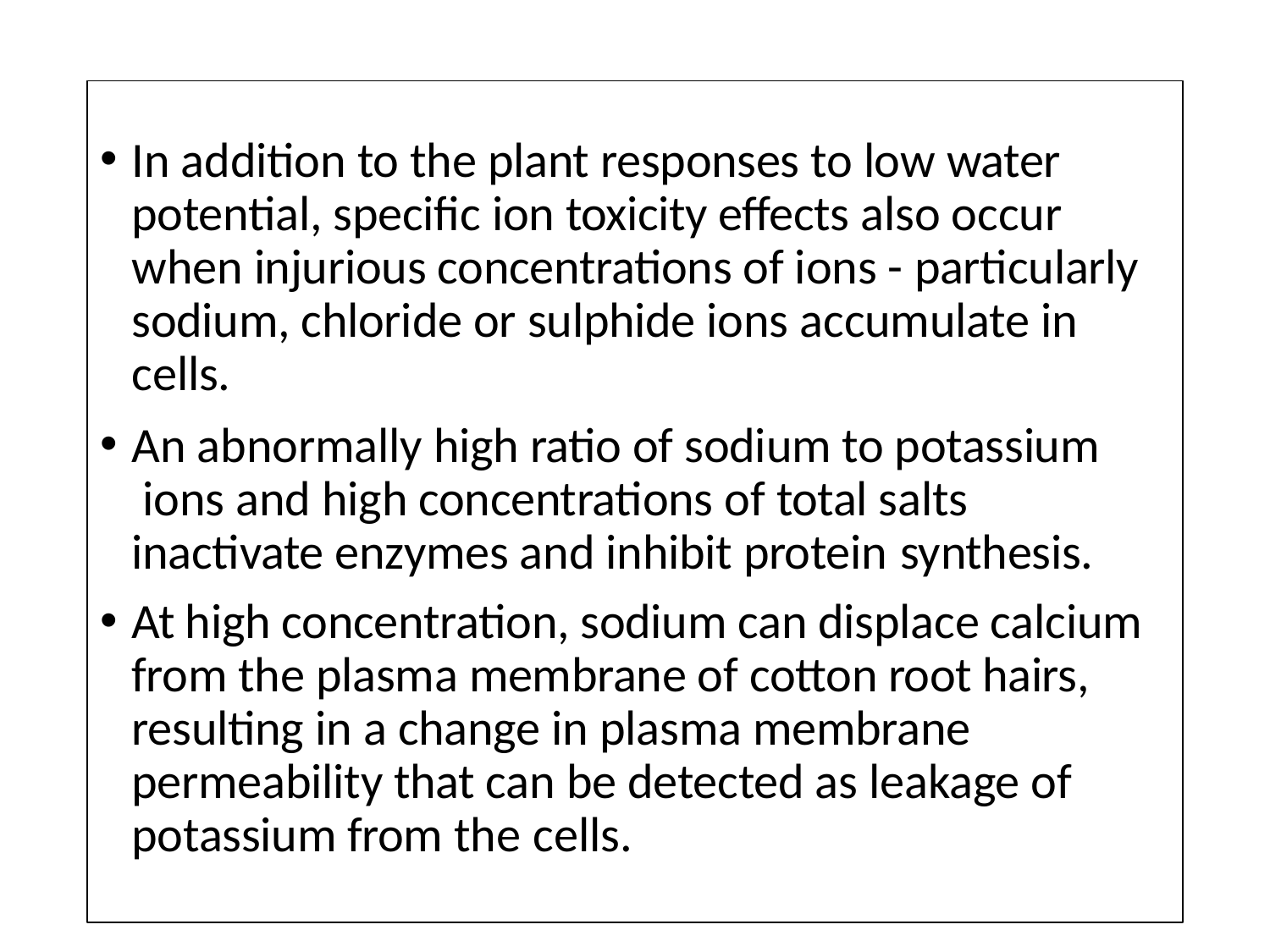

In addition to the plant responses to low water  potential, specific ion toxicity effects also occur  when injurious concentrations of ions - particularly  sodium, chloride or sulphide ions accumulate in  cells.
An abnormally high ratio of sodium to potassium  ions and high concentrations of total salts  inactivate enzymes and inhibit protein synthesis.
At high concentration, sodium can displace calcium  from the plasma membrane of cotton root hairs,  resulting in a change in plasma membrane  permeability that can be detected as leakage of  potassium from the cells.